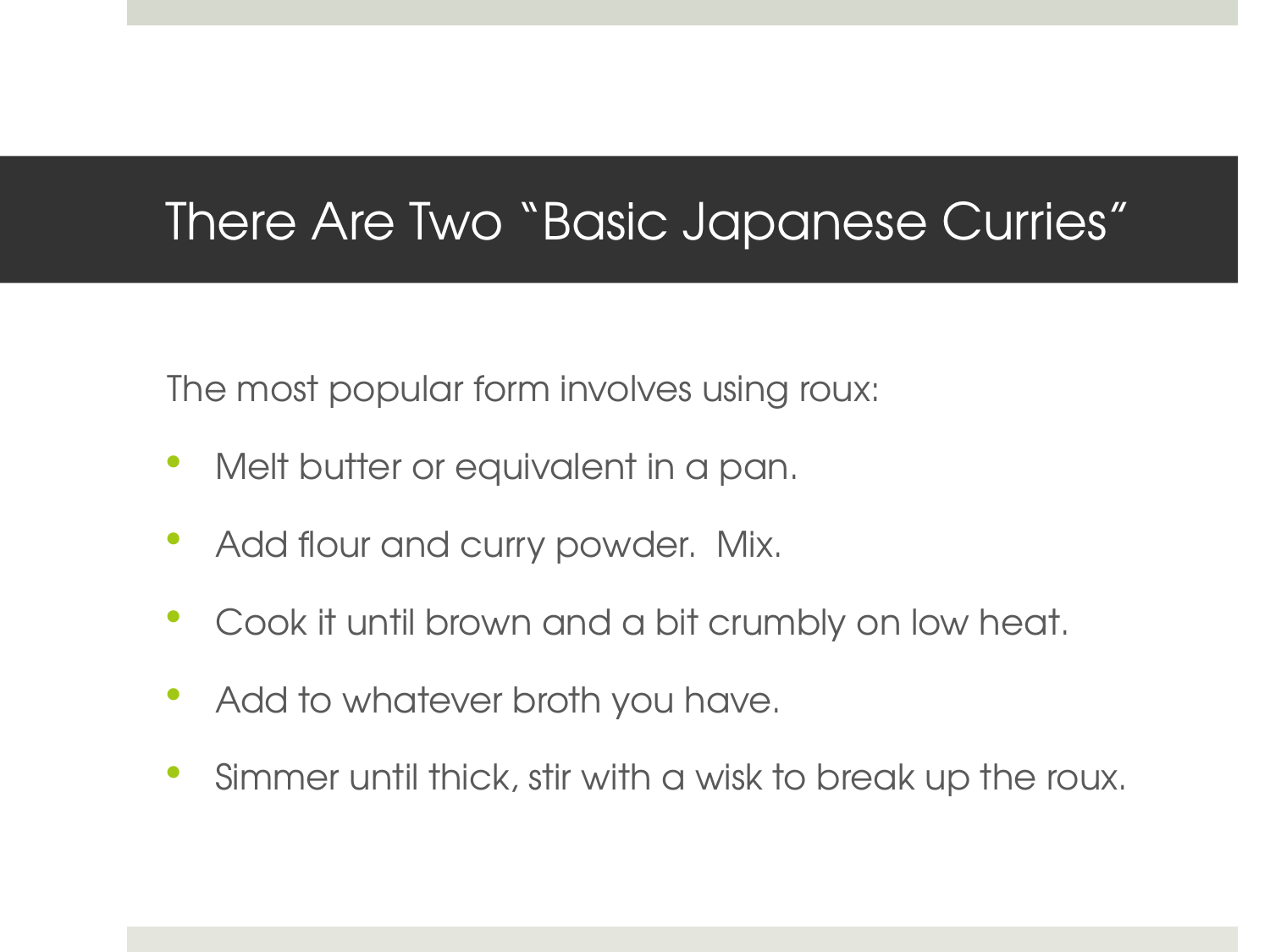

# There Are Two “Basic Japanese Curries”
The most popular form involves using roux:
Melt butter or equivalent in a pan.
Add flour and curry powder.  Mix.
Cook it until brown and a bit crumbly on low heat.
Add to whatever broth you have.
Simmer until thick, stir with a wisk to break up the roux.